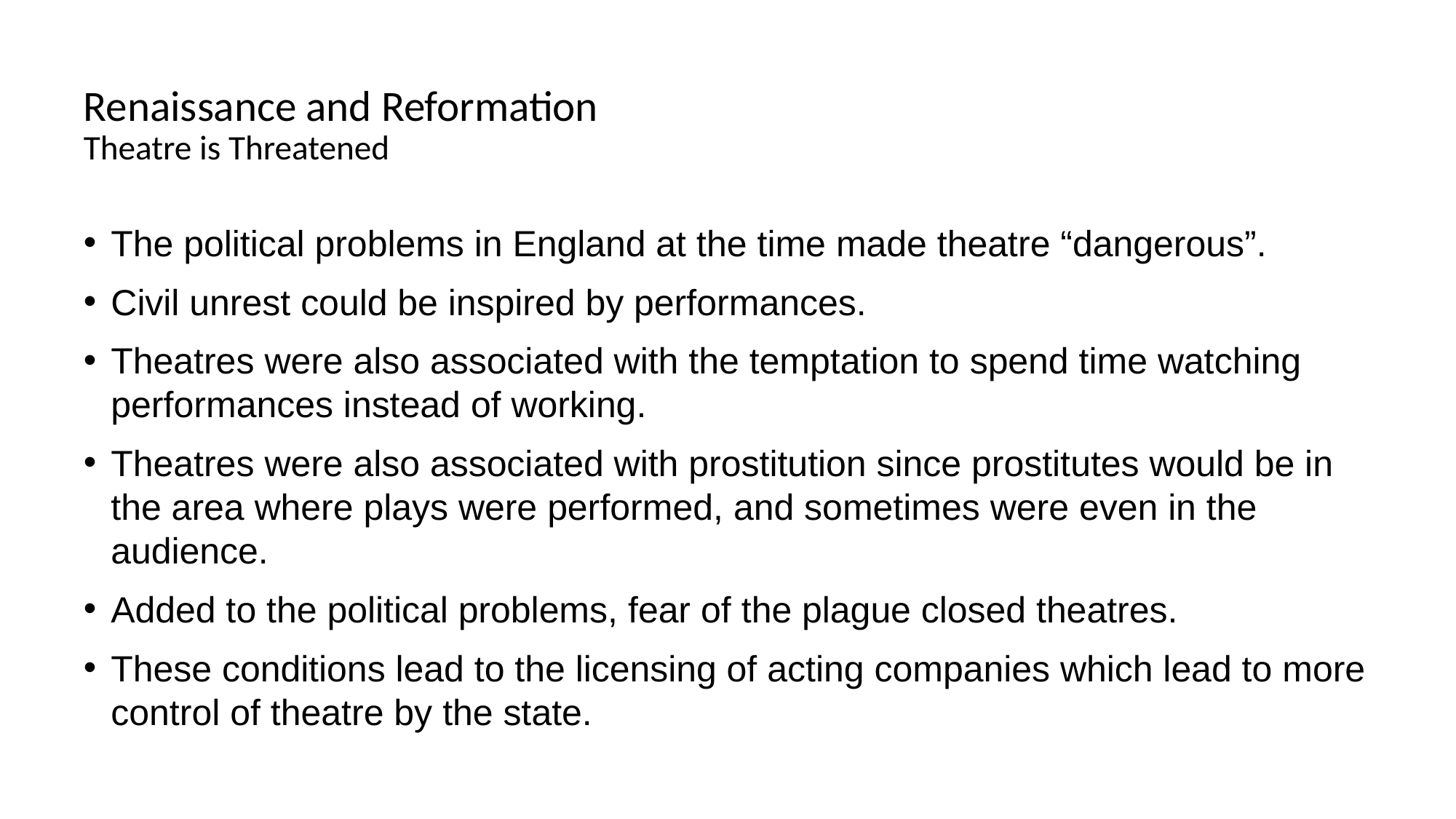

# Renaissance and Reformation Theatre is Threatened
The political problems in England at the time made theatre “dangerous”.
Civil unrest could be inspired by performances.
Theatres were also associated with the temptation to spend time watching performances instead of working.
Theatres were also associated with prostitution since prostitutes would be in the area where plays were performed, and sometimes were even in the audience.
Added to the political problems, fear of the plague closed theatres.
These conditions lead to the licensing of acting companies which lead to more control of theatre by the state.